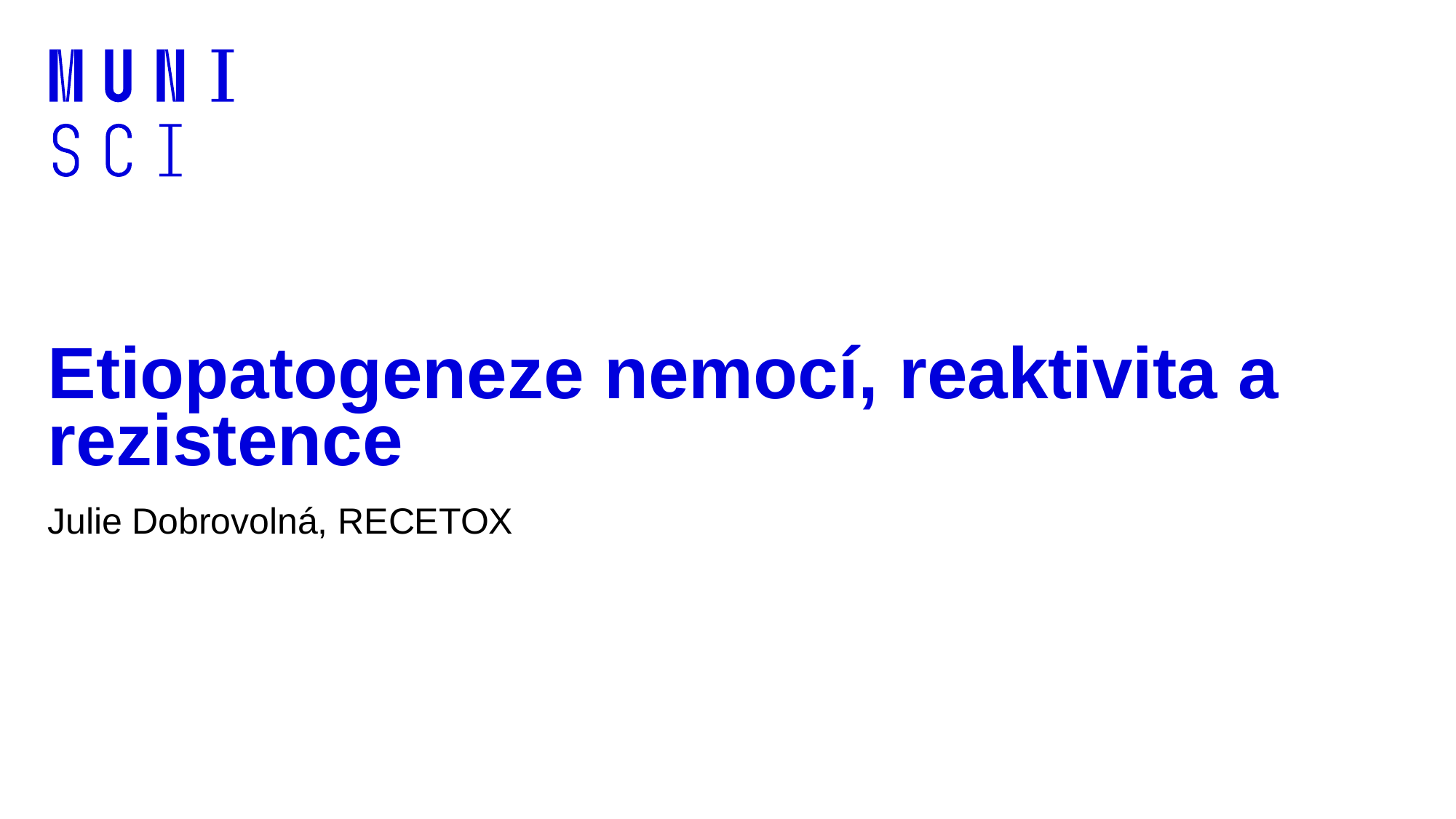

# Etiopatogeneze nemocí, reaktivita a rezistence
Julie Dobrovolná, RECETOX